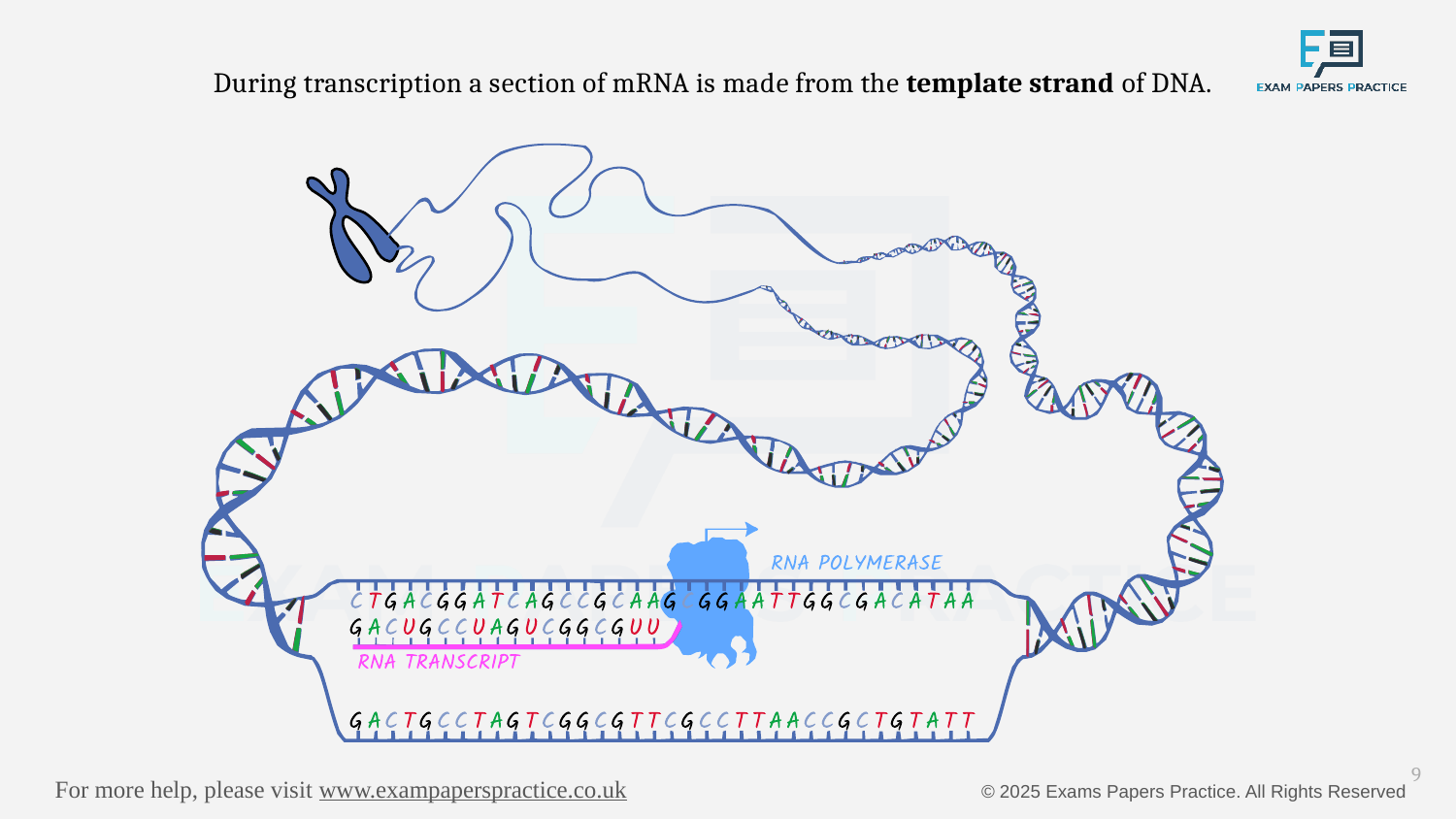

During transcription a section of mRNA is made from the template strand of DNA.

9